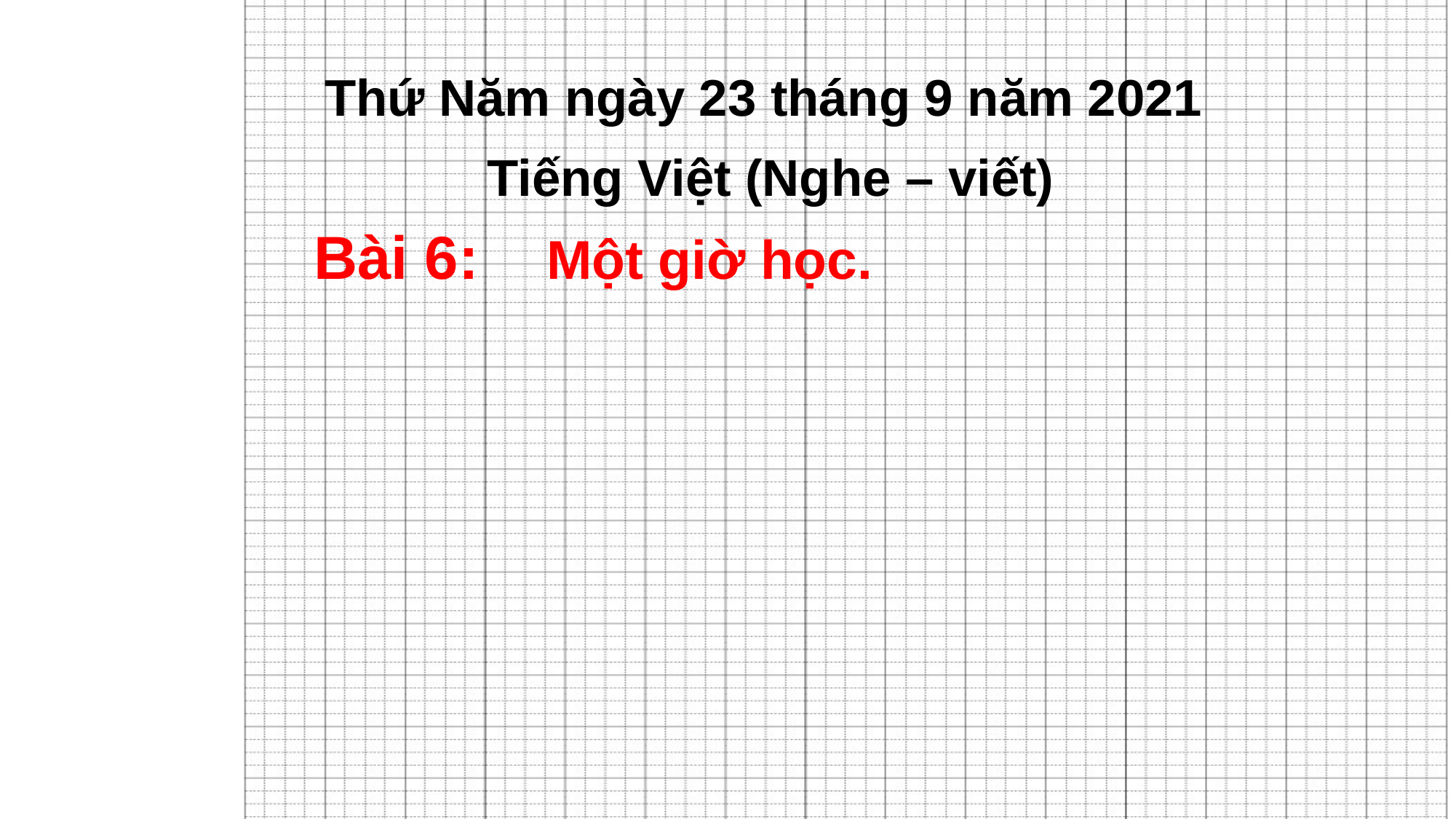

Thứ Năm ngày 23 tháng 9 năm 2021
Tiếng Việt (Nghe – viết)
   Bài 6:    Một giờ học.